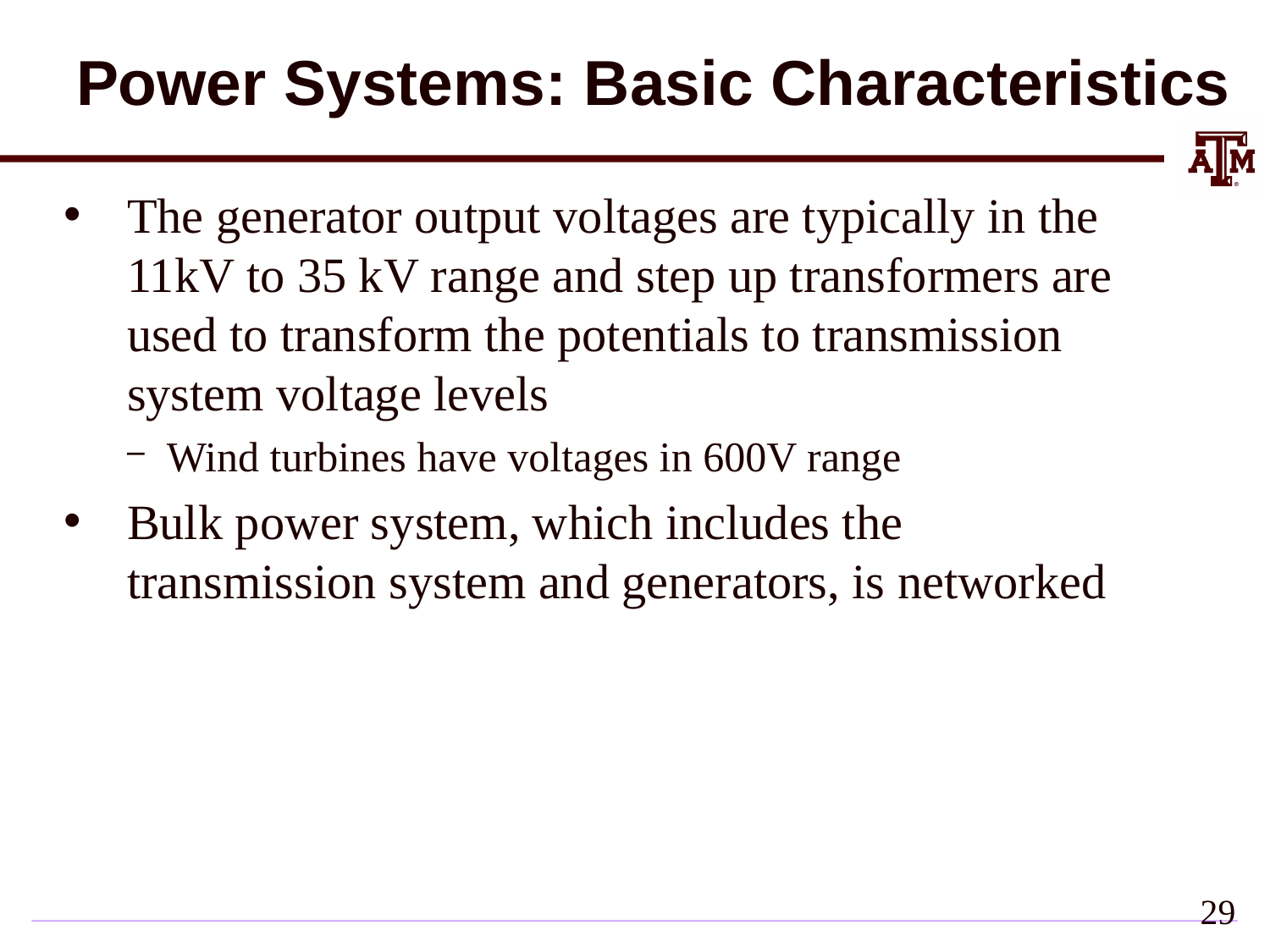

# Power Systems: Basic Characteristics
The generator output voltages are typically in the 11kV to 35 kV range and step up transformers are used to transform the potentials to transmission system voltage levels
Wind turbines have voltages in 600V range
Bulk power system, which includes the transmission system and generators, is networked